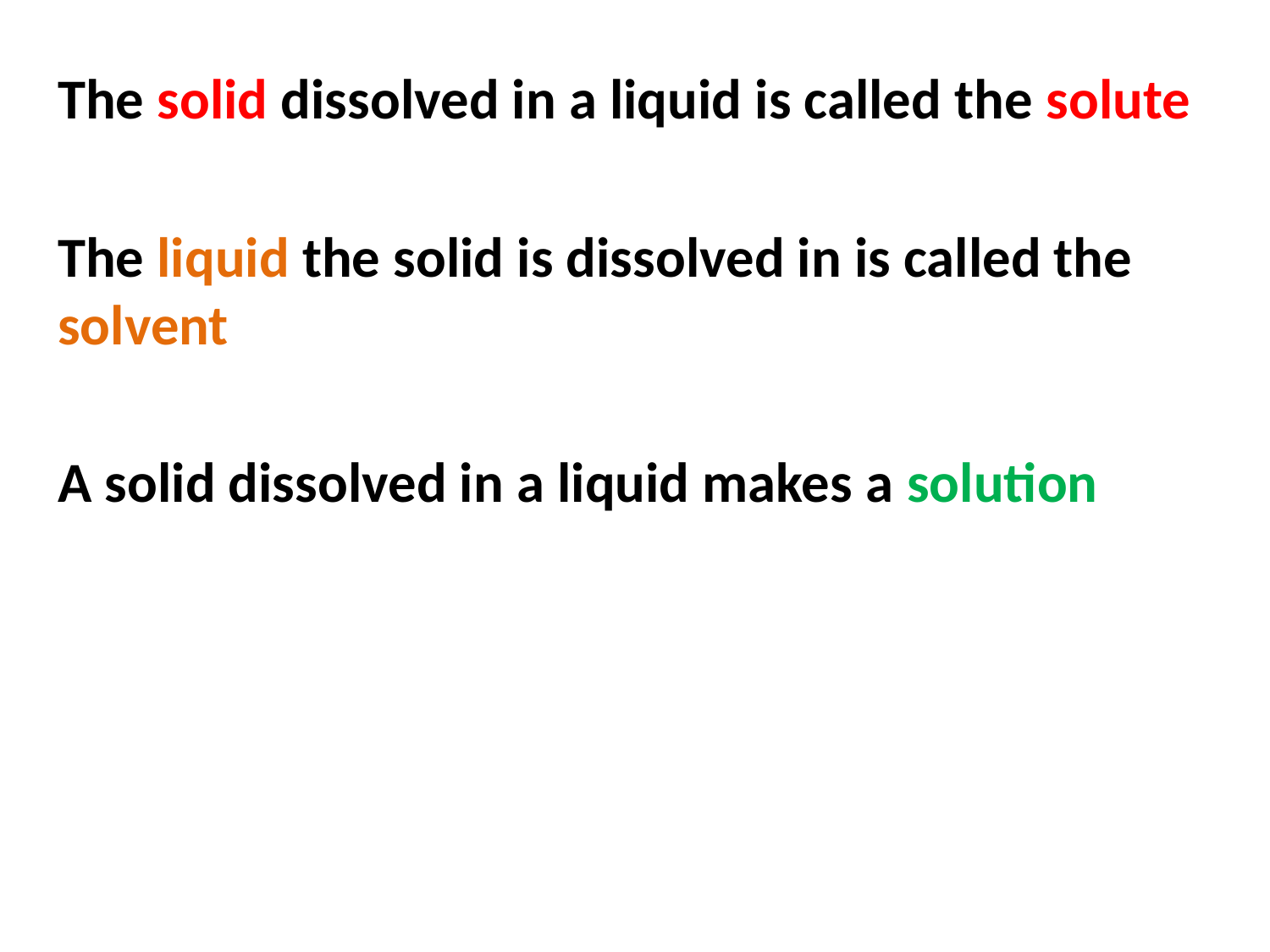

The solid dissolved in a liquid is called the solute

The liquid the solid is dissolved in is called the solvent

A solid dissolved in a liquid makes a solution